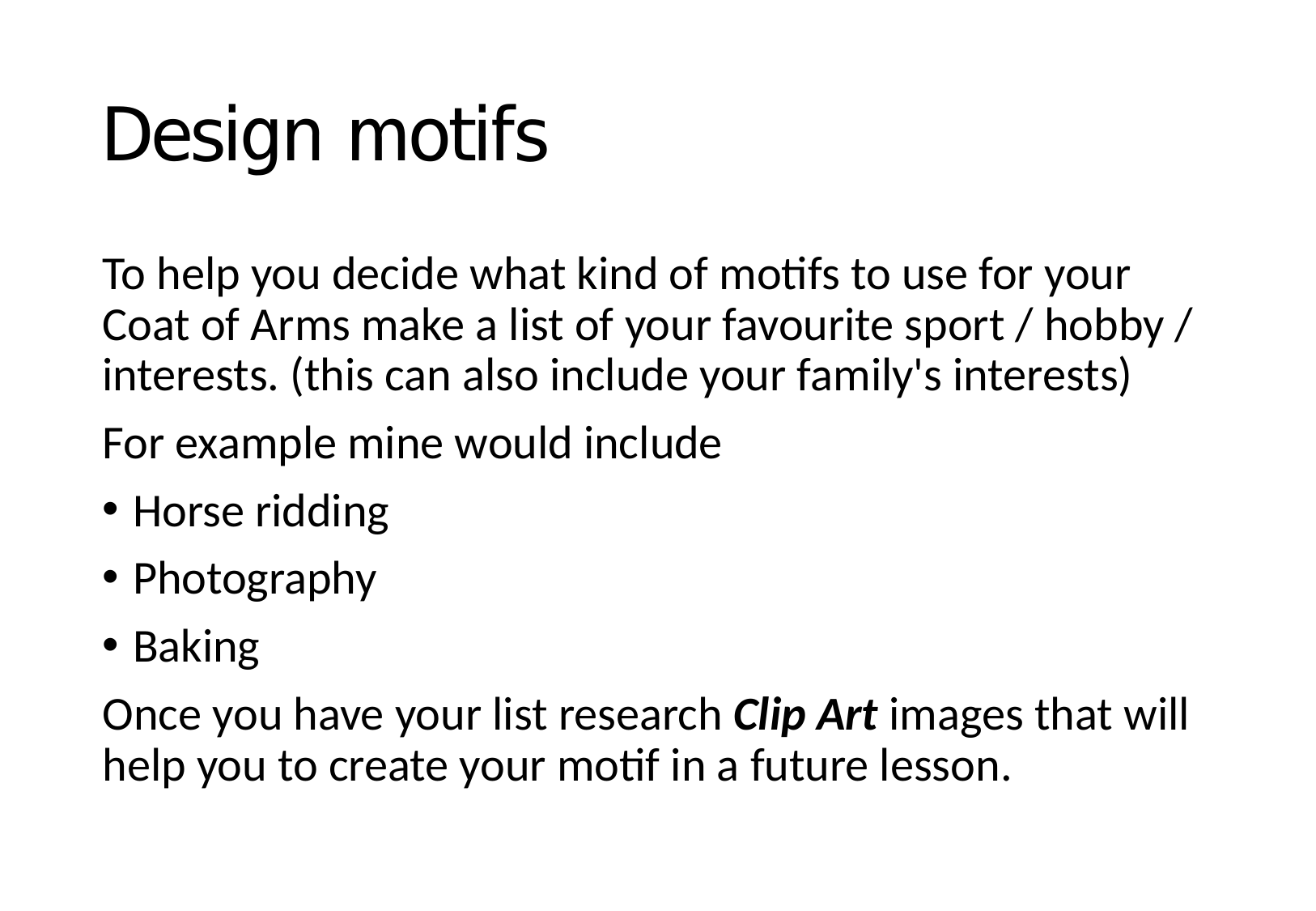

# Design motifs
To help you decide what kind of motifs to use for your Coat of Arms make a list of your favourite sport / hobby / interests. (this can also include your family's interests)
For example mine would include
Horse ridding
Photography
Baking
Once you have your list research Clip Art images that will help you to create your motif in a future lesson.